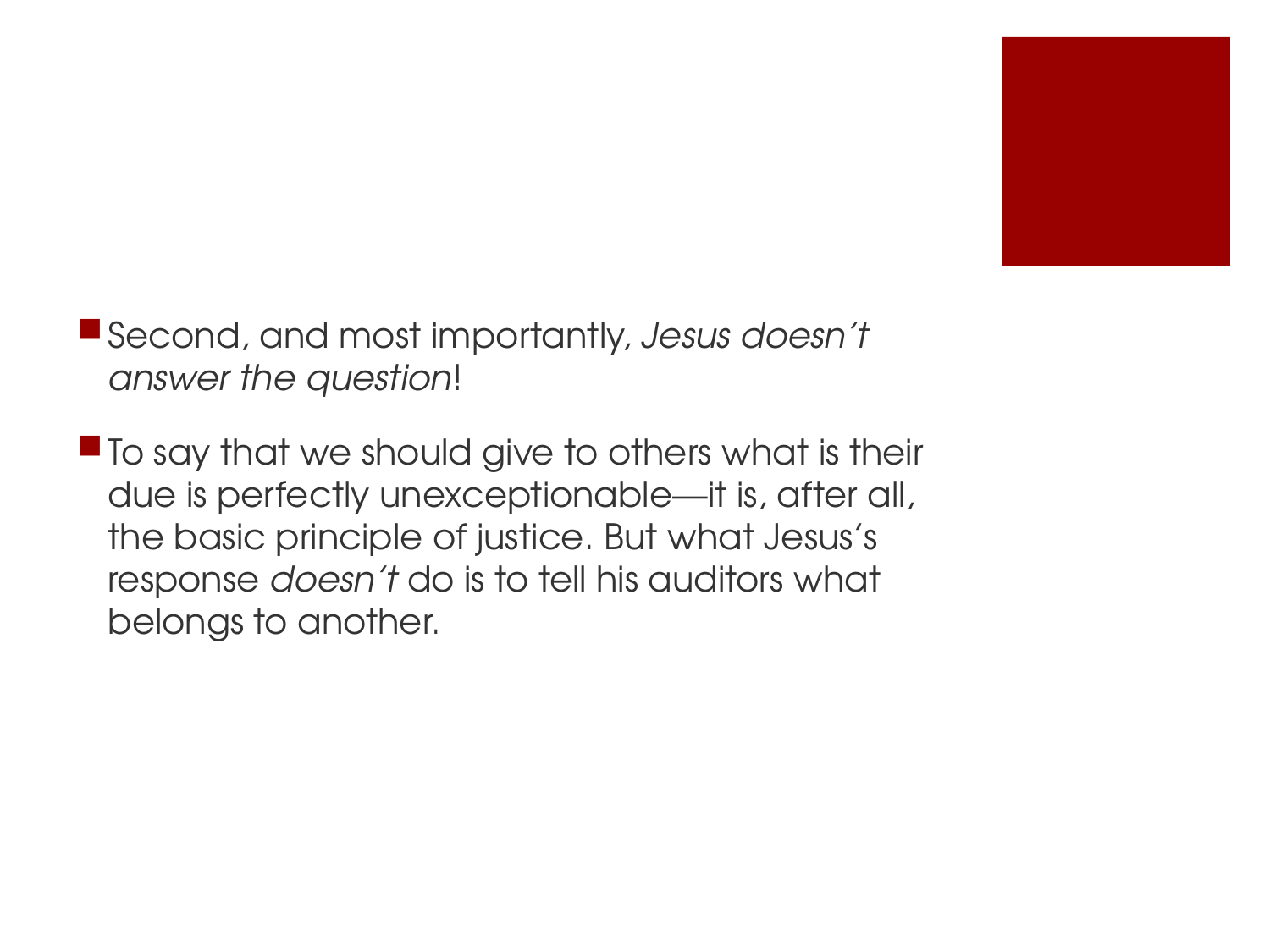

#
Second, and most importantly, Jesus doesn’t answer the question!
To say that we should give to others what is their due is perfectly unexceptionable—it is, after all, the basic principle of justice. But what Jesus’s response doesn’t do is to tell his auditors what belongs to another.